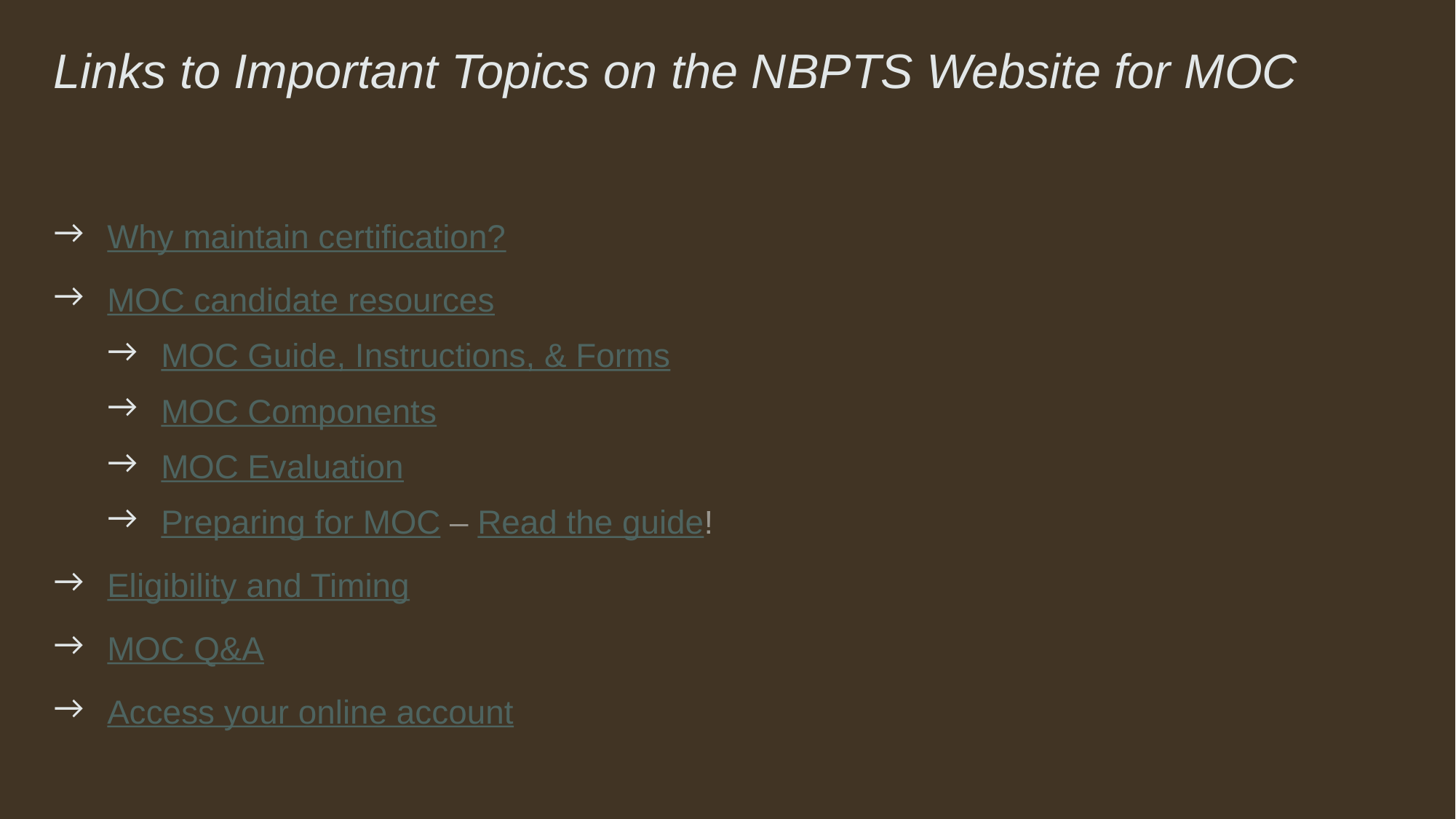

# Links to Important Topics on the NBPTS Website for MOC
Why maintain certification?
MOC candidate resources
MOC Guide, Instructions, & Forms
MOC Components
MOC Evaluation
Preparing for MOC – Read the guide!
Eligibility and Timing
MOC Q&A
Access your online account